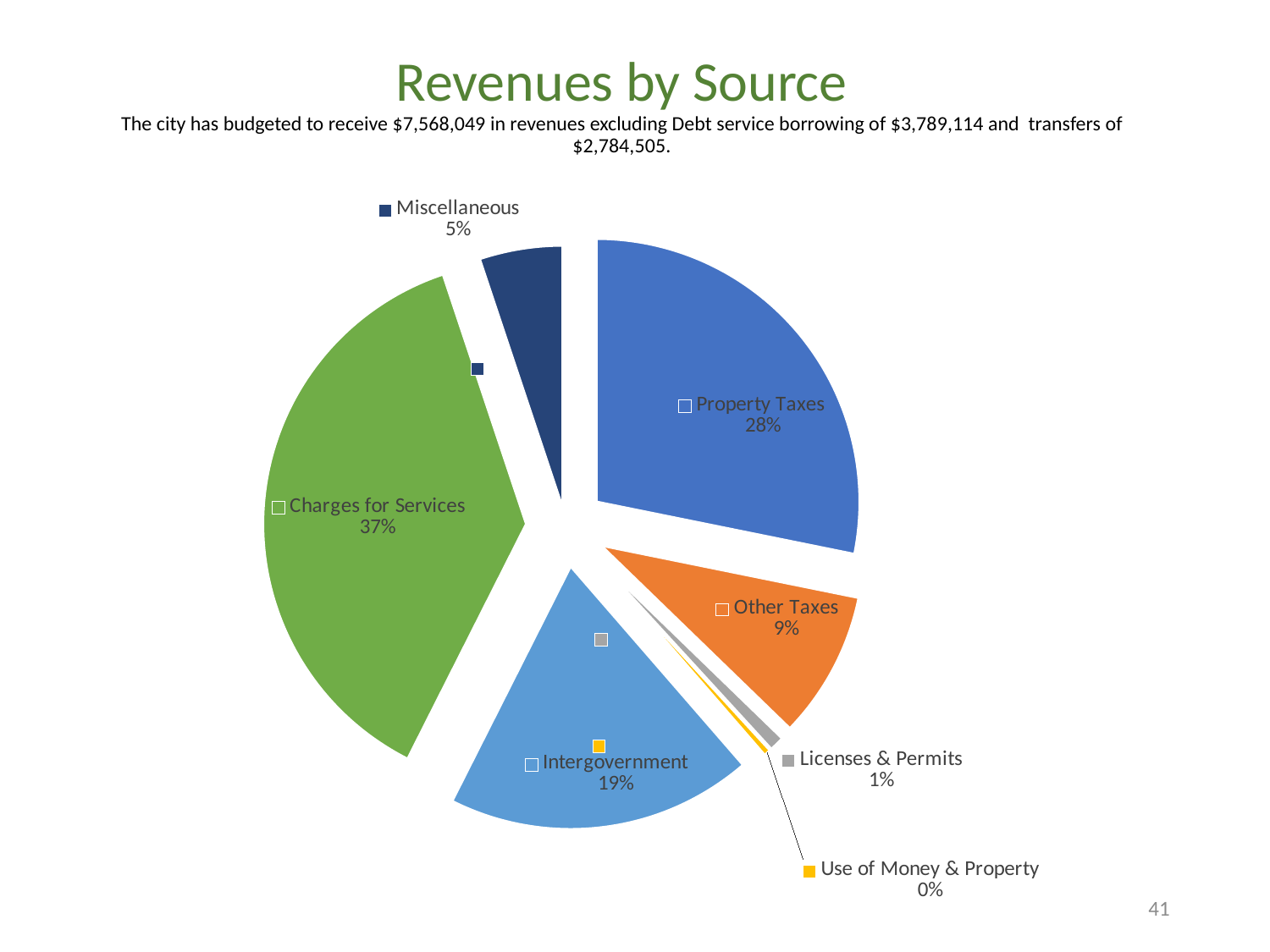

# Revenues by Source The city has budgeted to receive $7,568,049 in revenues excluding Debt service borrowing of $3,789,114 and  transfers of $2,784,505.

### Chart

| Category |  |
|---|---|
| Property Taxes  | 2442872.0 |
| Other Taxes | 785915.0 |
| Licenses & Permits | 81000.0 |
| Use of Money & Property | 38000.0 |
| Intergovernment | 1630462.0 |
| Charges for Services | 3245260.0 |
| Miscellaneous | 443690.0 |

### Chart

| Category |
|---|

### Chart

| Category |
|---|
41